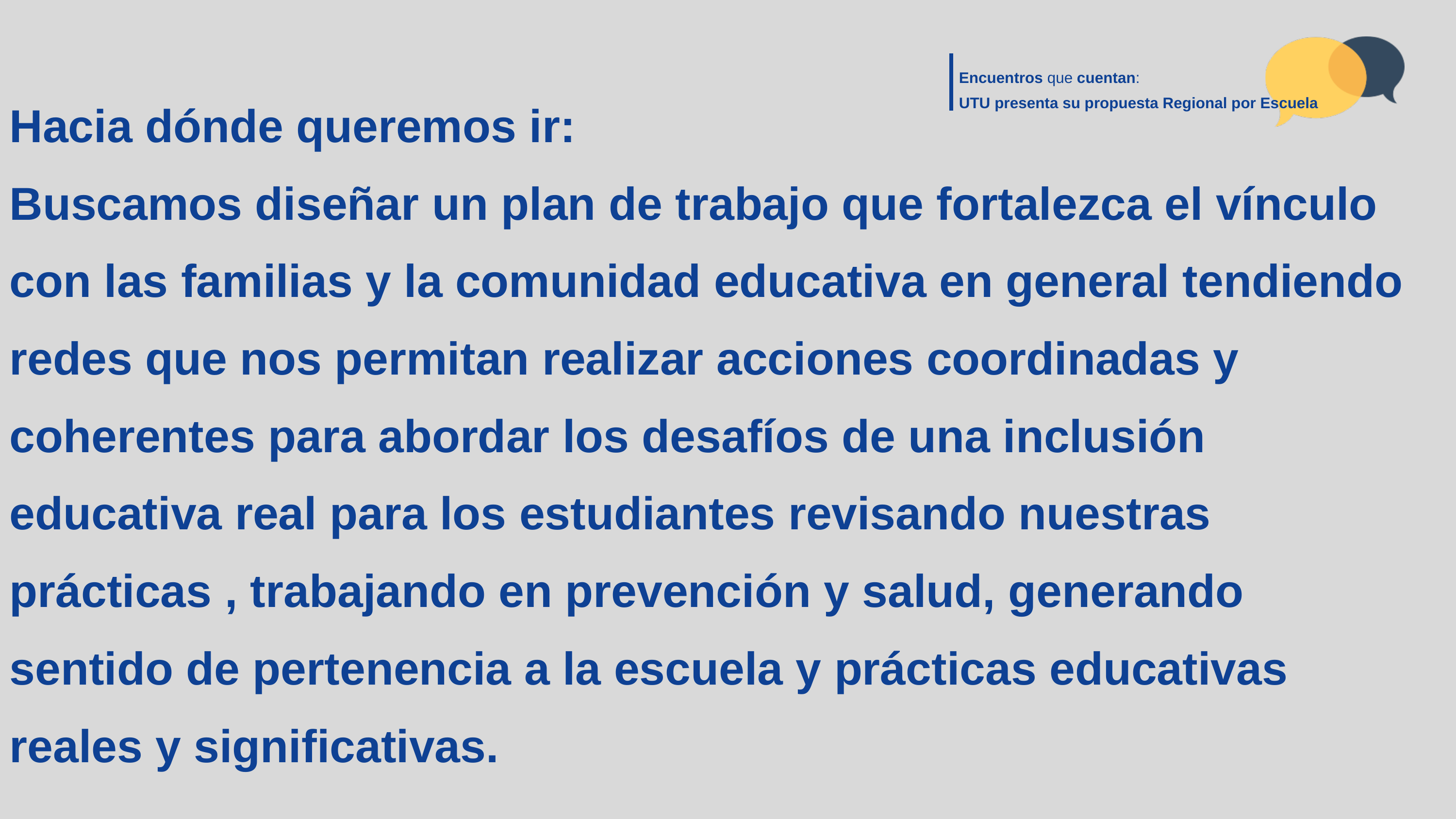

Hacia dónde queremos ir:
Buscamos diseñar un plan de trabajo que fortalezca el vínculo con las familias y la comunidad educativa en general tendiendo redes que nos permitan realizar acciones coordinadas y coherentes para abordar los desafíos de una inclusión educativa real para los estudiantes revisando nuestras prácticas , trabajando en prevención y salud, generando sentido de pertenencia a la escuela y prácticas educativas reales y significativas.

Encuentros que cuentan:
UTU presenta su propuesta Regional por Escuela